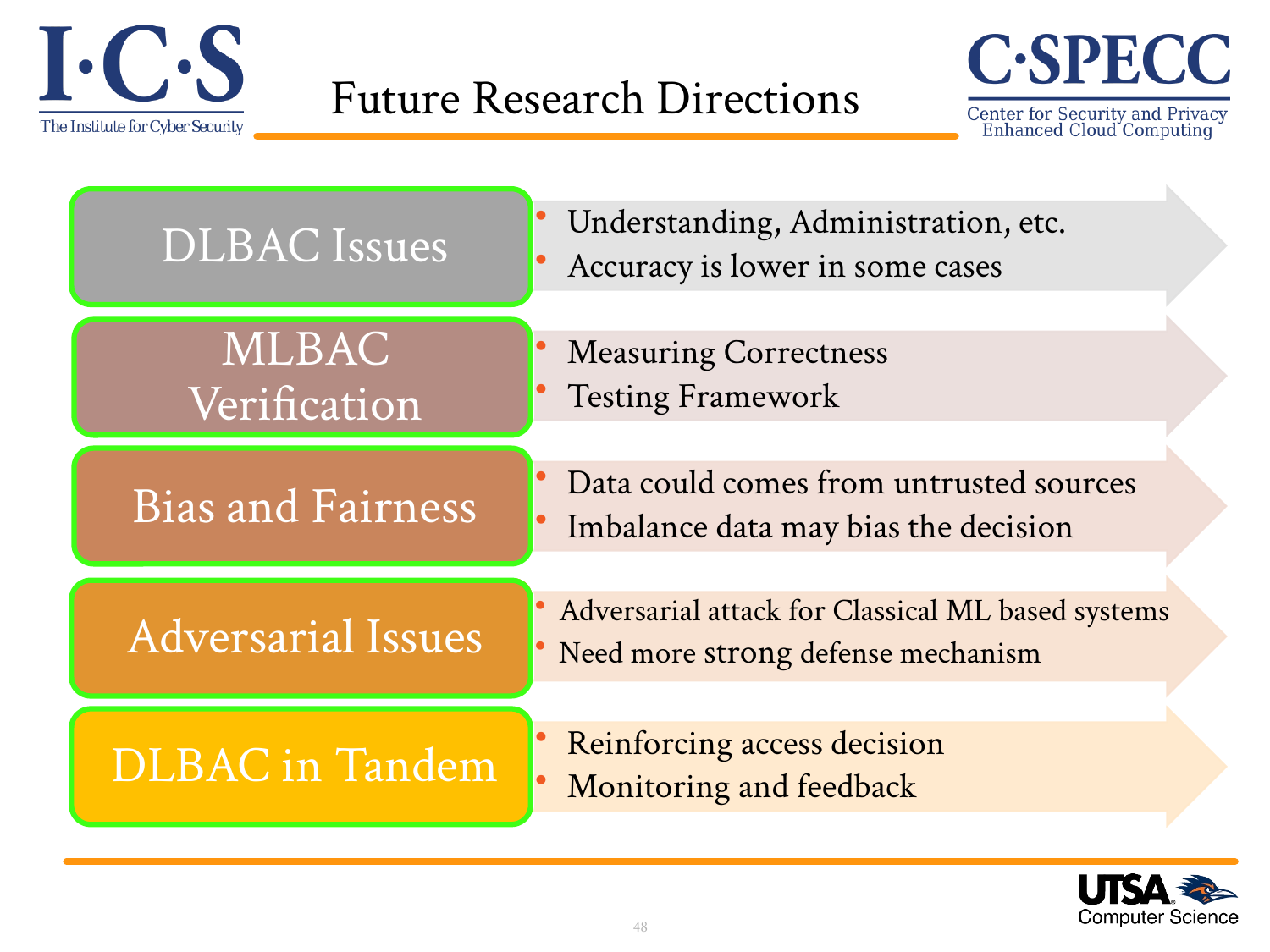

# Future Research Directions
Understanding, Administration, etc.
Accuracy is lower in some cases
DLBAC Issues
Measuring Correctness
Testing Framework
MLBAC Verification
Data could comes from untrusted sources
Imbalance data may bias the decision
Bias and Fairness
Adversarial attack for Classical ML based systems
Need more strong defense mechanism
Adversarial Issues
Reinforcing access decision
Monitoring and feedback
DLBAC in Tandem

48